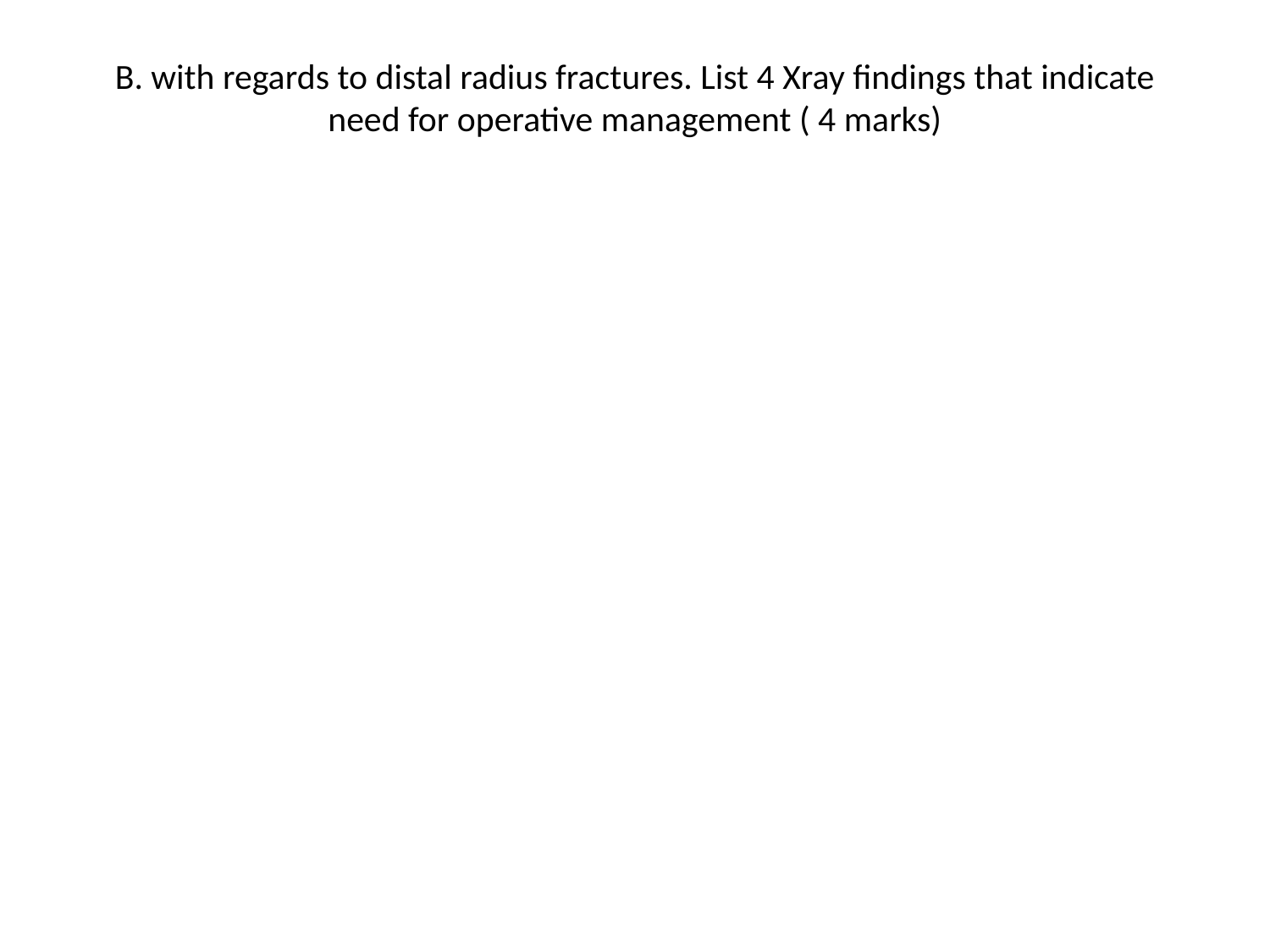

# B. with regards to distal radius fractures. List 4 Xray findings that indicate need for operative management ( 4 marks)